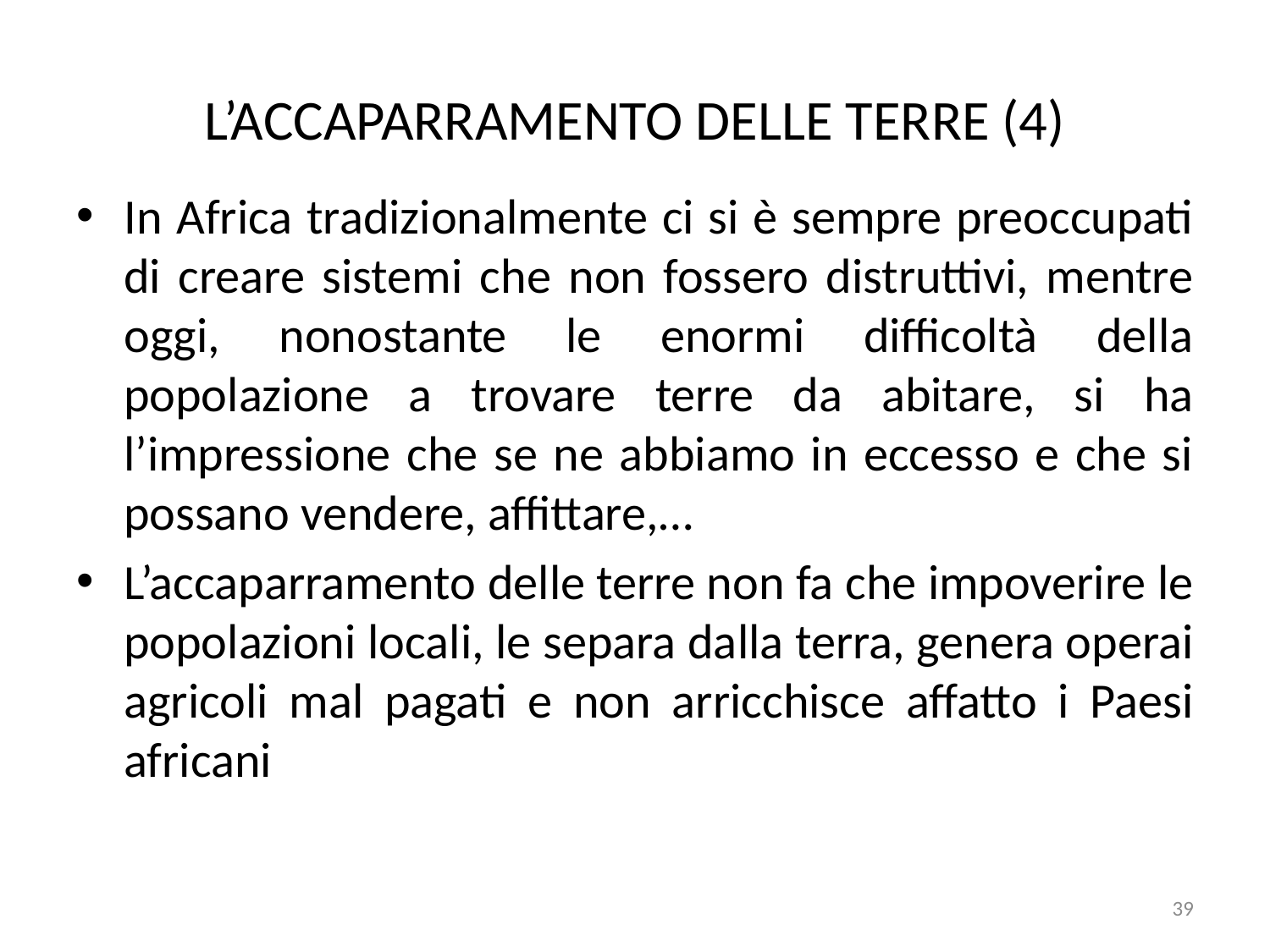

# L’ACCAPARRAMENTO DELLE TERRE (4)
In Africa tradizionalmente ci si è sempre preoccupati di creare sistemi che non fossero distruttivi, mentre oggi, nonostante le enormi difficoltà della popolazione a trovare terre da abitare, si ha l’impressione che se ne abbiamo in eccesso e che si possano vendere, affittare,…
L’accaparramento delle terre non fa che impoverire le popolazioni locali, le separa dalla terra, genera operai agricoli mal pagati e non arricchisce affatto i Paesi africani
39